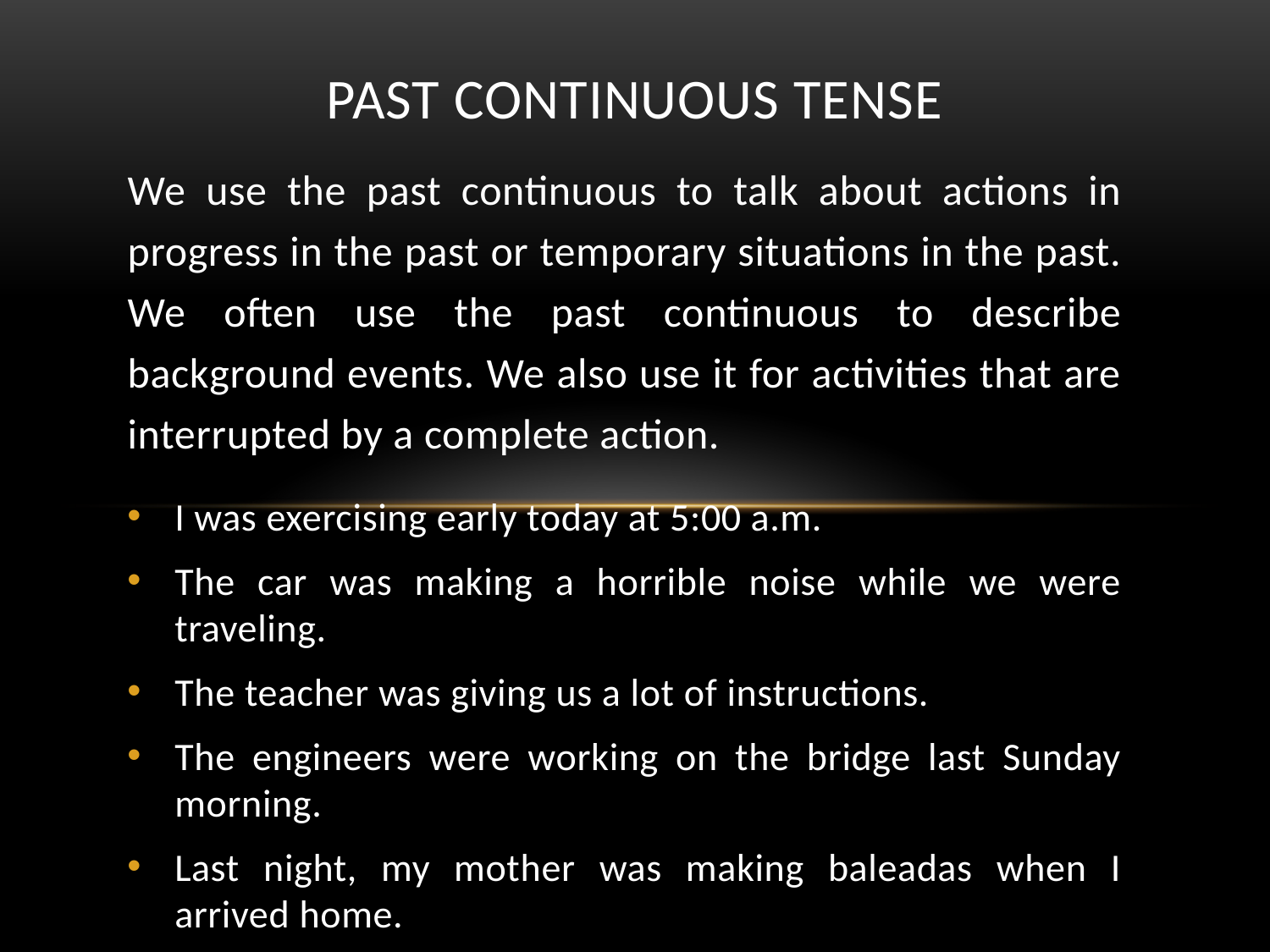

# PAST CONTINUOUS TENSE
We use the past continuous to talk about actions in progress in the past or temporary situations in the past. We often use the past continuous to describe background events. We also use it for activities that are interrupted by a complete action.
I was exercising early today at 5:00 a.m.
The car was making a horrible noise while we were traveling.
The teacher was giving us a lot of instructions.
The engineers were working on the bridge last Sunday morning.
Last night, my mother was making baleadas when I arrived home.